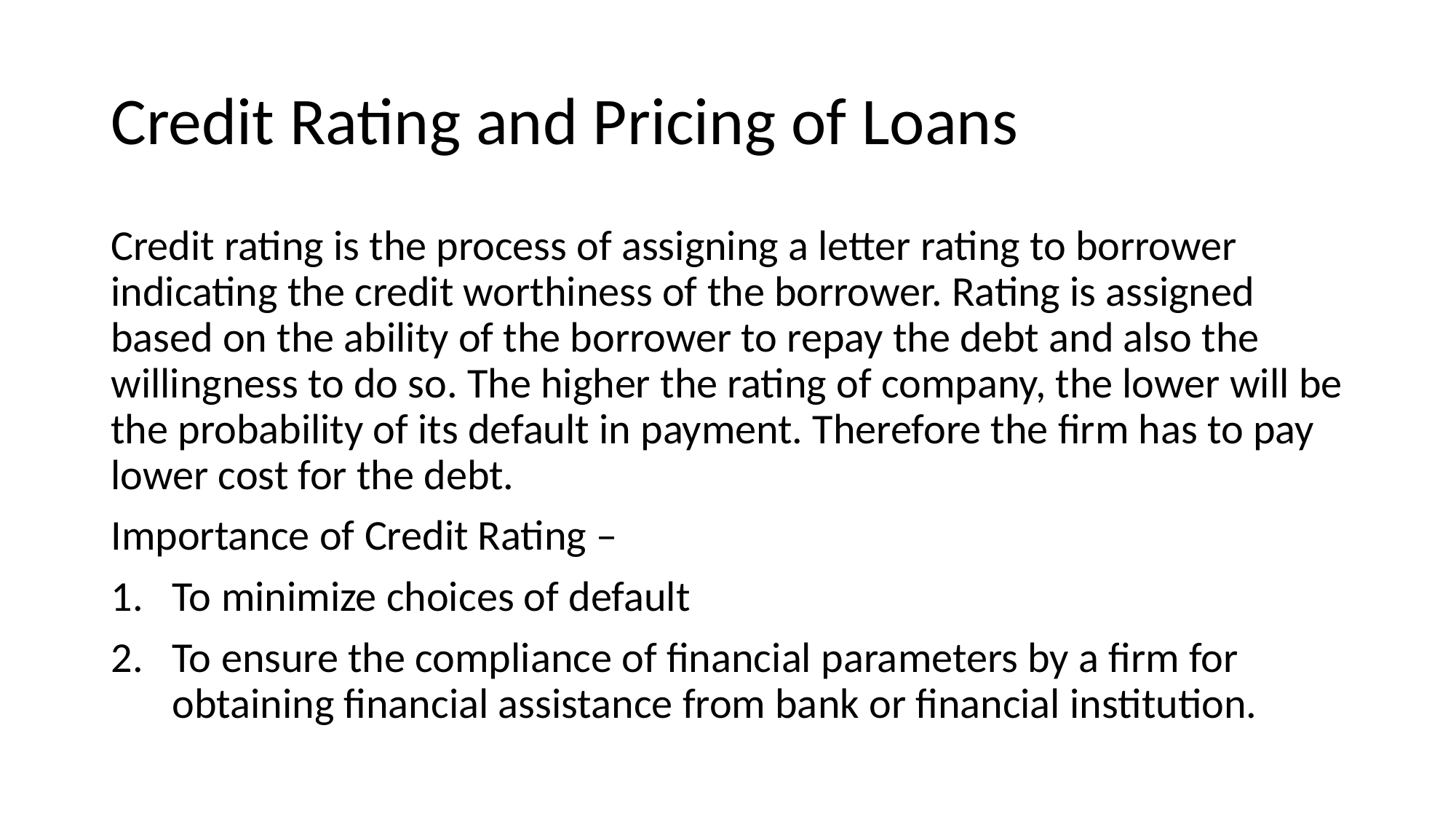

# Credit Rating and Pricing of Loans
Credit rating is the process of assigning a letter rating to borrower indicating the credit worthiness of the borrower. Rating is assigned based on the ability of the borrower to repay the debt and also the willingness to do so. The higher the rating of company, the lower will be the probability of its default in payment. Therefore the firm has to pay lower cost for the debt.
Importance of Credit Rating –
To minimize choices of default
To ensure the compliance of financial parameters by a firm for obtaining financial assistance from bank or financial institution.